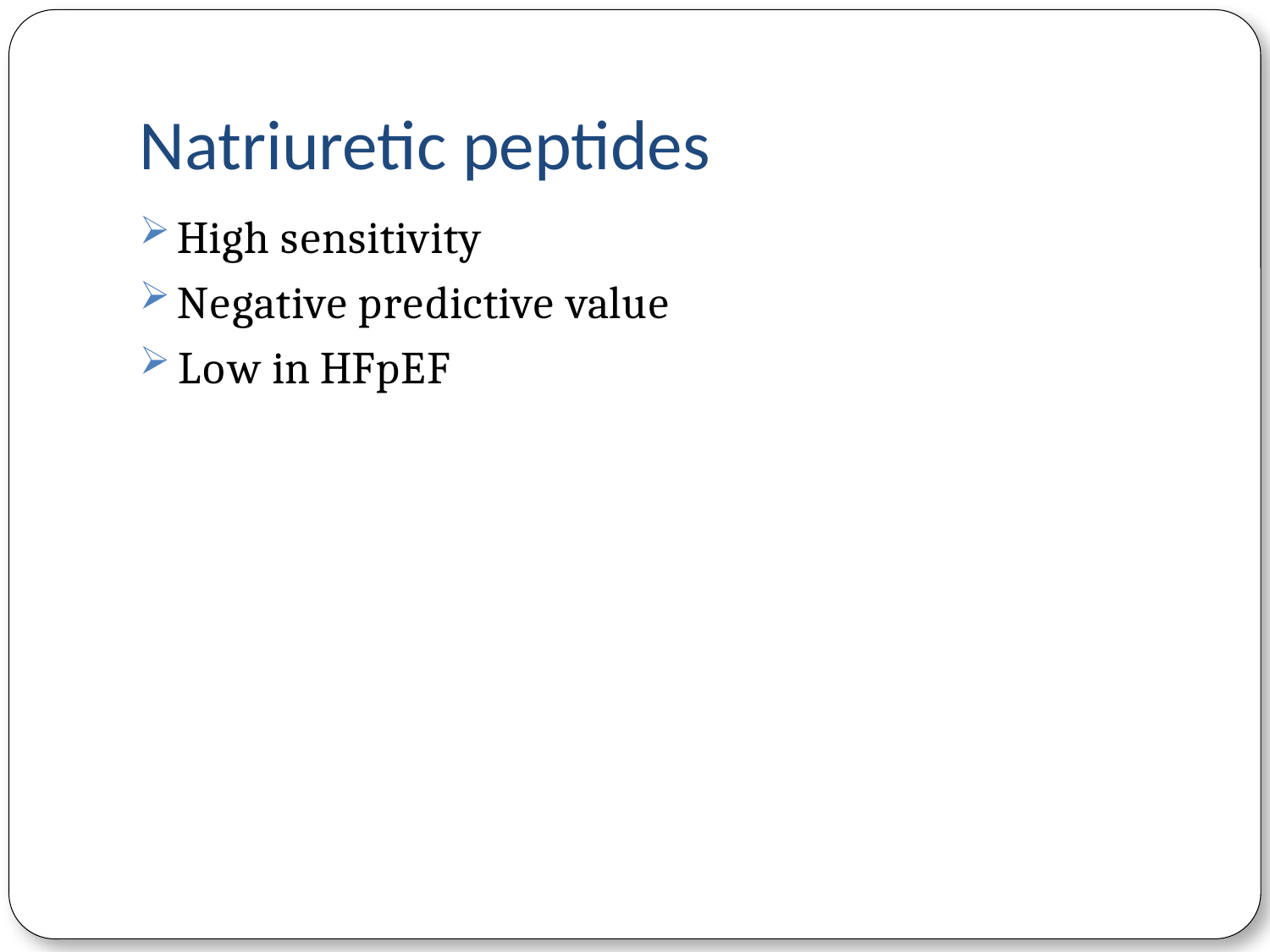

# Natriuretic peptides
High sensitivity
Negative predictive value
Low in HFpEF